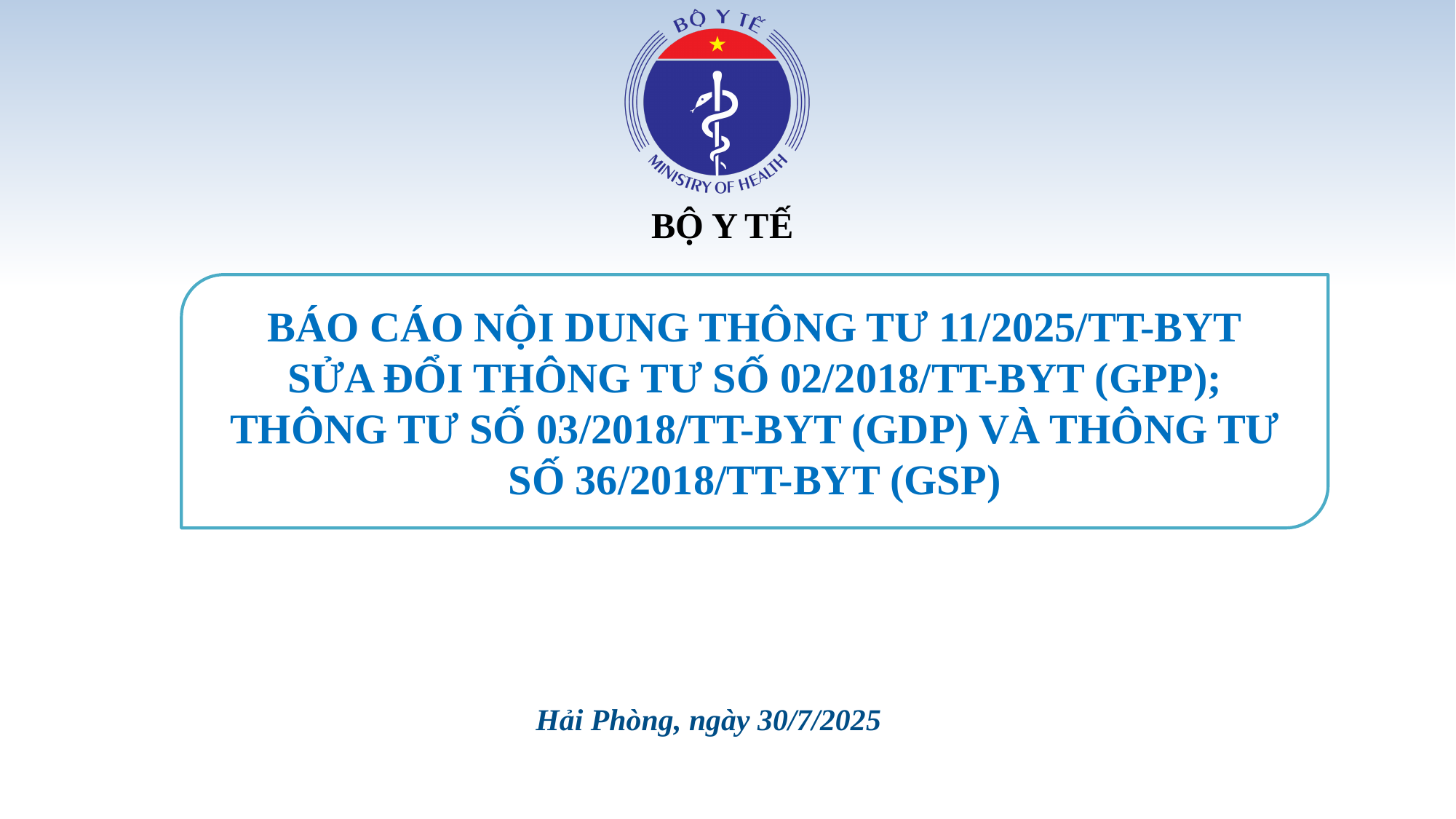

BỘ Y TẾ
BÁO CÁO NỘI DUNG THÔNG TƯ 11/2025/TT-BYT
SỬA ĐỔI THÔNG TƯ SỐ 02/2018/TT-BYT (GPP); THÔNG TƯ SỐ 03/2018/TT-BYT (GDP) VÀ THÔNG TƯ SỐ 36/2018/TT-BYT (GSP)
Hải Phòng, ngày 30/7/2025